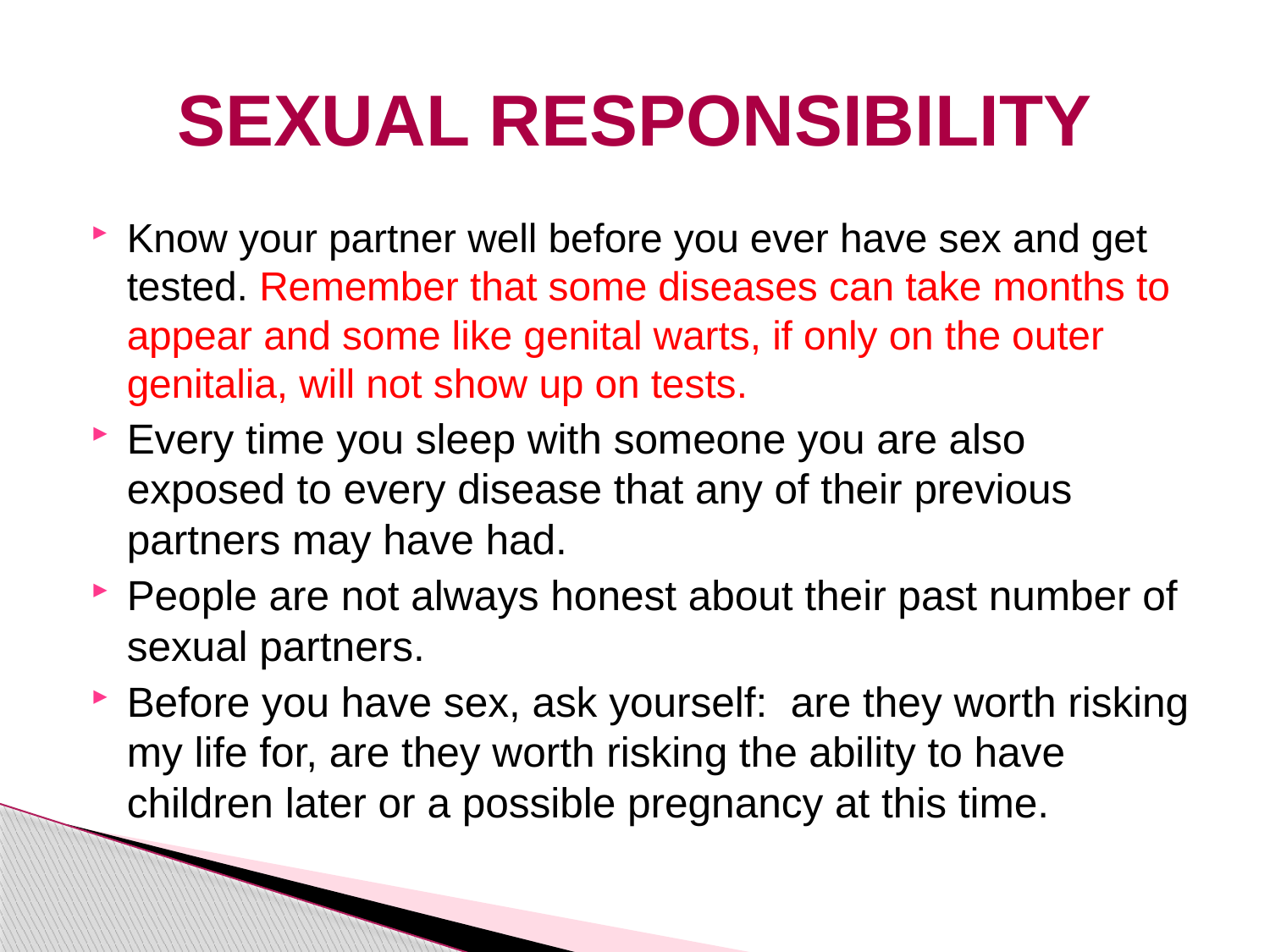

# SEXUAL RESPONSIBILITY
Know your partner well before you ever have sex and get tested. Remember that some diseases can take months to appear and some like genital warts, if only on the outer genitalia, will not show up on tests.
Every time you sleep with someone you are also exposed to every disease that any of their previous partners may have had.
People are not always honest about their past number of sexual partners.
Before you have sex, ask yourself:  are they worth risking my life for, are they worth risking the ability to have children later or a possible pregnancy at this time.